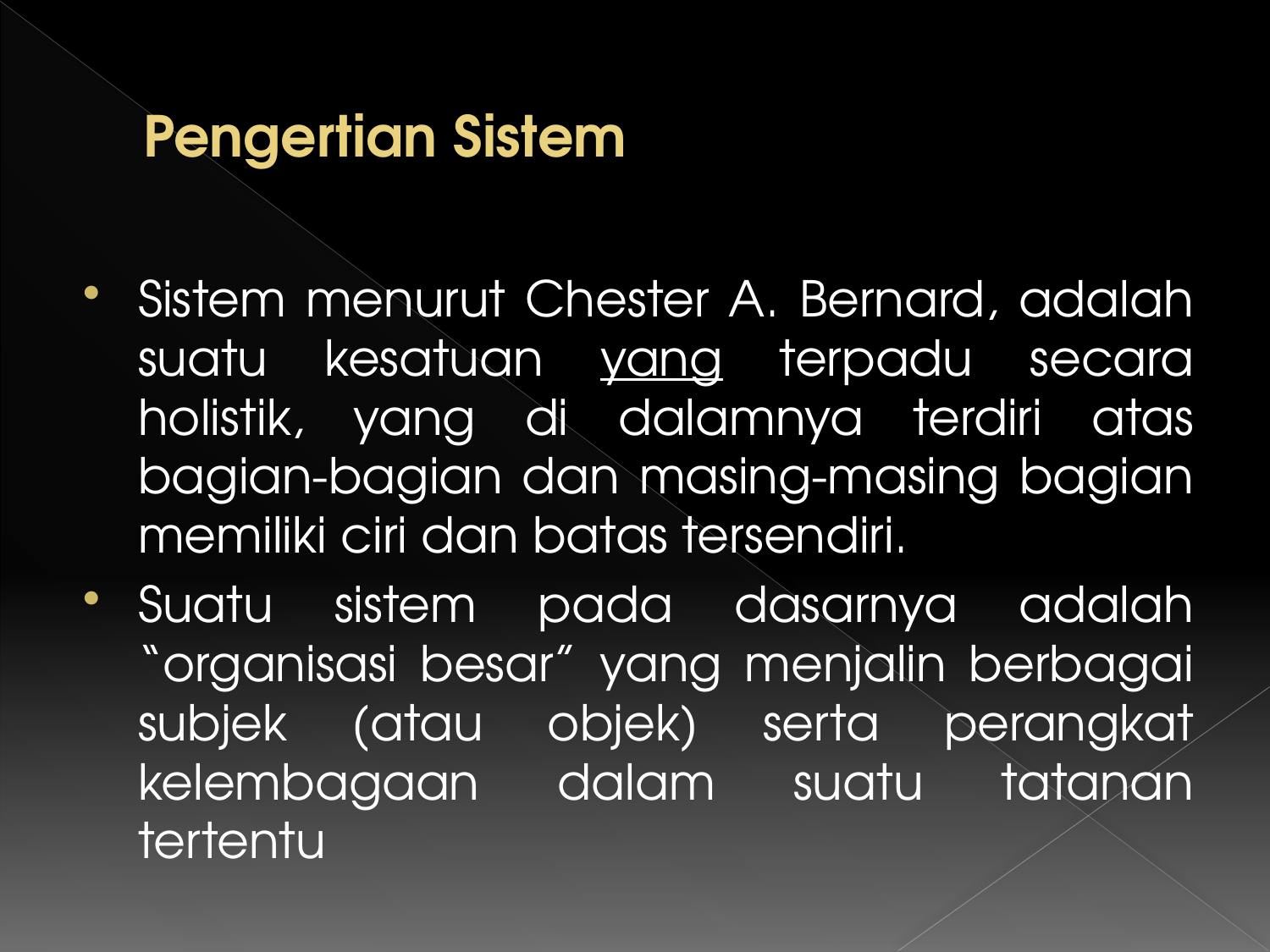

# Pengertian Sistem
Sistem menurut Chester A. Bernard, adalah suatu kesatuan yang terpadu secara holistik, yang di dalamnya terdiri atas bagian-bagian dan masing-masing bagian memiliki ciri dan batas tersendiri.
Suatu sistem pada dasarnya adalah “organisasi besar” yang menjalin berbagai subjek (atau objek) serta perangkat kelembagaan dalam suatu tatanan tertentu